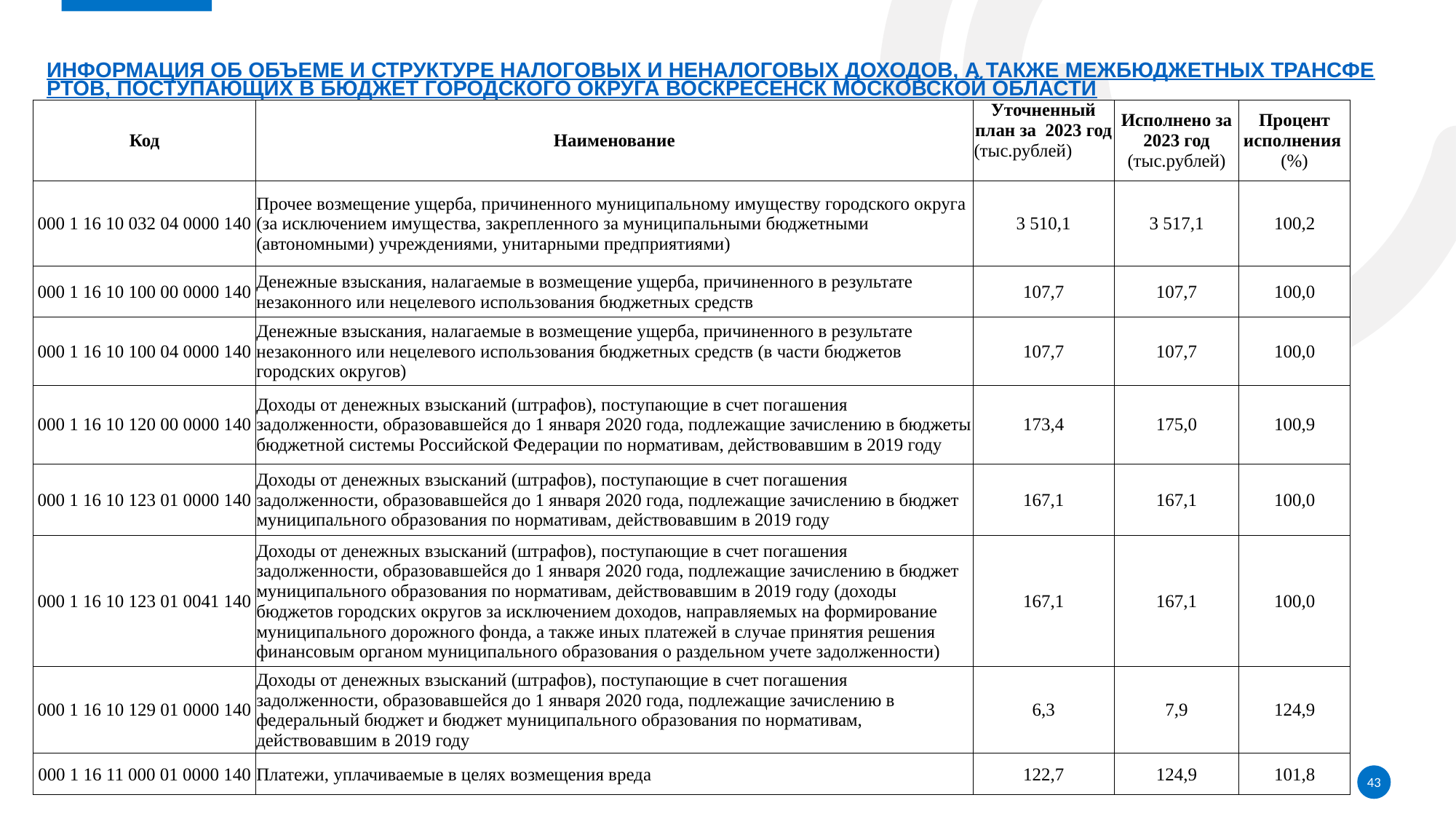

# Информация об объеме и структуре налоговых и неналоговых доходов, а также межбюджетных трансфертов, поступающих в бюджет городского округа Воскресенск Московской области
| Код | Наименование | Уточненный план за 2023 год (тыс.рублей) | Исполнено за 2023 год (тыс.рублей) | Процент исполнения (%) |
| --- | --- | --- | --- | --- |
| 000 1 16 10 032 04 0000 140 | Прочее возмещение ущерба, причиненного муниципальному имуществу городского округа (за исключением имущества, закрепленного за муниципальными бюджетными (автономными) учреждениями, унитарными предприятиями) | 3 510,1 | 3 517,1 | 100,2 |
| 000 1 16 10 100 00 0000 140 | Денежные взыскания, налагаемые в возмещение ущерба, причиненного в результате незаконного или нецелевого использования бюджетных средств | 107,7 | 107,7 | 100,0 |
| 000 1 16 10 100 04 0000 140 | Денежные взыскания, налагаемые в возмещение ущерба, причиненного в результате незаконного или нецелевого использования бюджетных средств (в части бюджетов городских округов) | 107,7 | 107,7 | 100,0 |
| 000 1 16 10 120 00 0000 140 | Доходы от денежных взысканий (штрафов), поступающие в счет погашения задолженности, образовавшейся до 1 января 2020 года, подлежащие зачислению в бюджеты бюджетной системы Российской Федерации по нормативам, действовавшим в 2019 году | 173,4 | 175,0 | 100,9 |
| 000 1 16 10 123 01 0000 140 | Доходы от денежных взысканий (штрафов), поступающие в счет погашения задолженности, образовавшейся до 1 января 2020 года, подлежащие зачислению в бюджет муниципального образования по нормативам, действовавшим в 2019 году | 167,1 | 167,1 | 100,0 |
| 000 1 16 10 123 01 0041 140 | Доходы от денежных взысканий (штрафов), поступающие в счет погашения задолженности, образовавшейся до 1 января 2020 года, подлежащие зачислению в бюджет муниципального образования по нормативам, действовавшим в 2019 году (доходы бюджетов городских округов за исключением доходов, направляемых на формирование муниципального дорожного фонда, а также иных платежей в случае принятия решения финансовым органом муниципального образования о раздельном учете задолженности) | 167,1 | 167,1 | 100,0 |
| 000 1 16 10 129 01 0000 140 | Доходы от денежных взысканий (штрафов), поступающие в счет погашения задолженности, образовавшейся до 1 января 2020 года, подлежащие зачислению в федеральный бюджет и бюджет муниципального образования по нормативам, действовавшим в 2019 году | 6,3 | 7,9 | 124,9 |
| 000 1 16 11 000 01 0000 140 | Платежи, уплачиваемые в целях возмещения вреда | 122,7 | 124,9 | 101,8 |

43